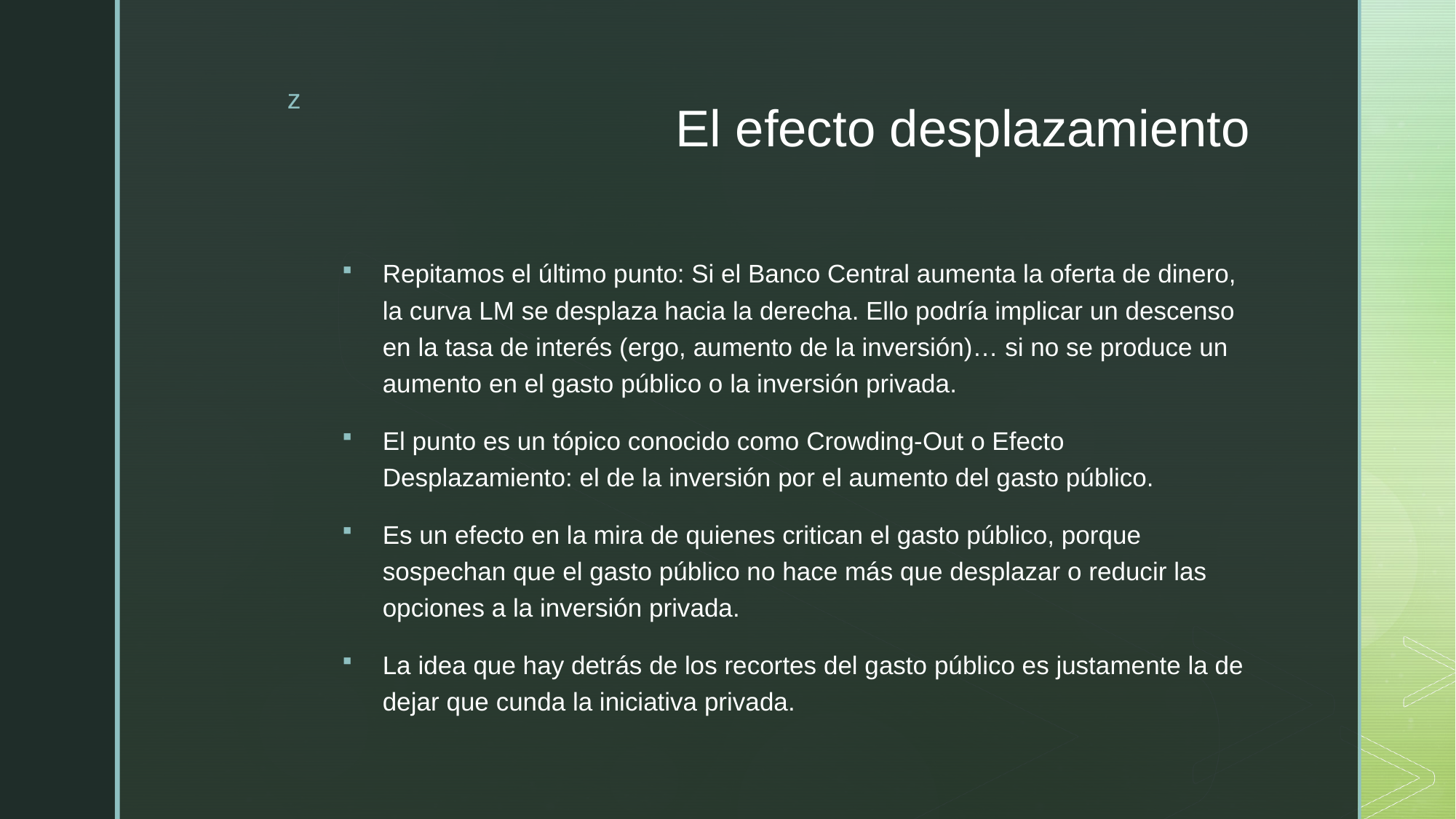

# El efecto desplazamiento
Repitamos el último punto: Si el Banco Central aumenta la oferta de dinero, la curva LM se desplaza hacia la derecha. Ello podría implicar un descenso en la tasa de interés (ergo, aumento de la inversión)… si no se produce un aumento en el gasto público o la inversión privada.
El punto es un tópico conocido como Crowding-Out o Efecto Desplazamiento: el de la inversión por el aumento del gasto público.
Es un efecto en la mira de quienes critican el gasto público, porque sospechan que el gasto público no hace más que desplazar o reducir las opciones a la inversión privada.
La idea que hay detrás de los recortes del gasto público es justamente la de dejar que cunda la iniciativa privada.